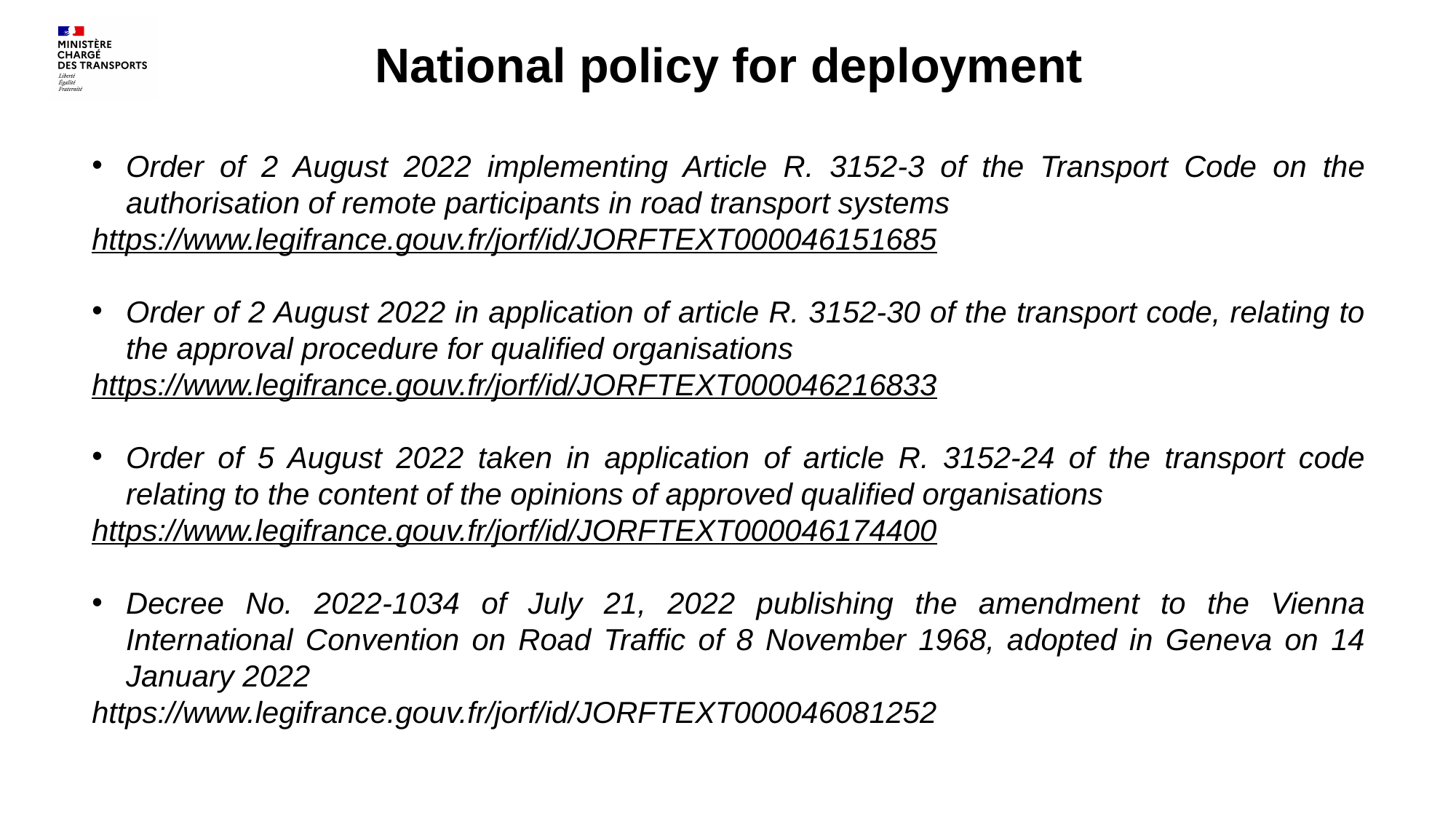

National policy for deployment
Order of 2 August 2022 implementing Article R. 3152-3 of the Transport Code on the authorisation of remote participants in road transport systems
https://www.legifrance.gouv.fr/jorf/id/JORFTEXT000046151685

Order of 2 August 2022 in application of article R. 3152-30 of the transport code, relating to the approval procedure for qualified organisations
https://www.legifrance.gouv.fr/jorf/id/JORFTEXT000046216833

Order of 5 August 2022 taken in application of article R. 3152-24 of the transport code relating to the content of the opinions of approved qualified organisations
https://www.legifrance.gouv.fr/jorf/id/JORFTEXT000046174400

Decree No. 2022-1034 of July 21, 2022 publishing the amendment to the Vienna International Convention on Road Traffic of 8 November 1968, adopted in Geneva on 14 January 2022
https://www.legifrance.gouv.fr/jorf/id/JORFTEXT000046081252